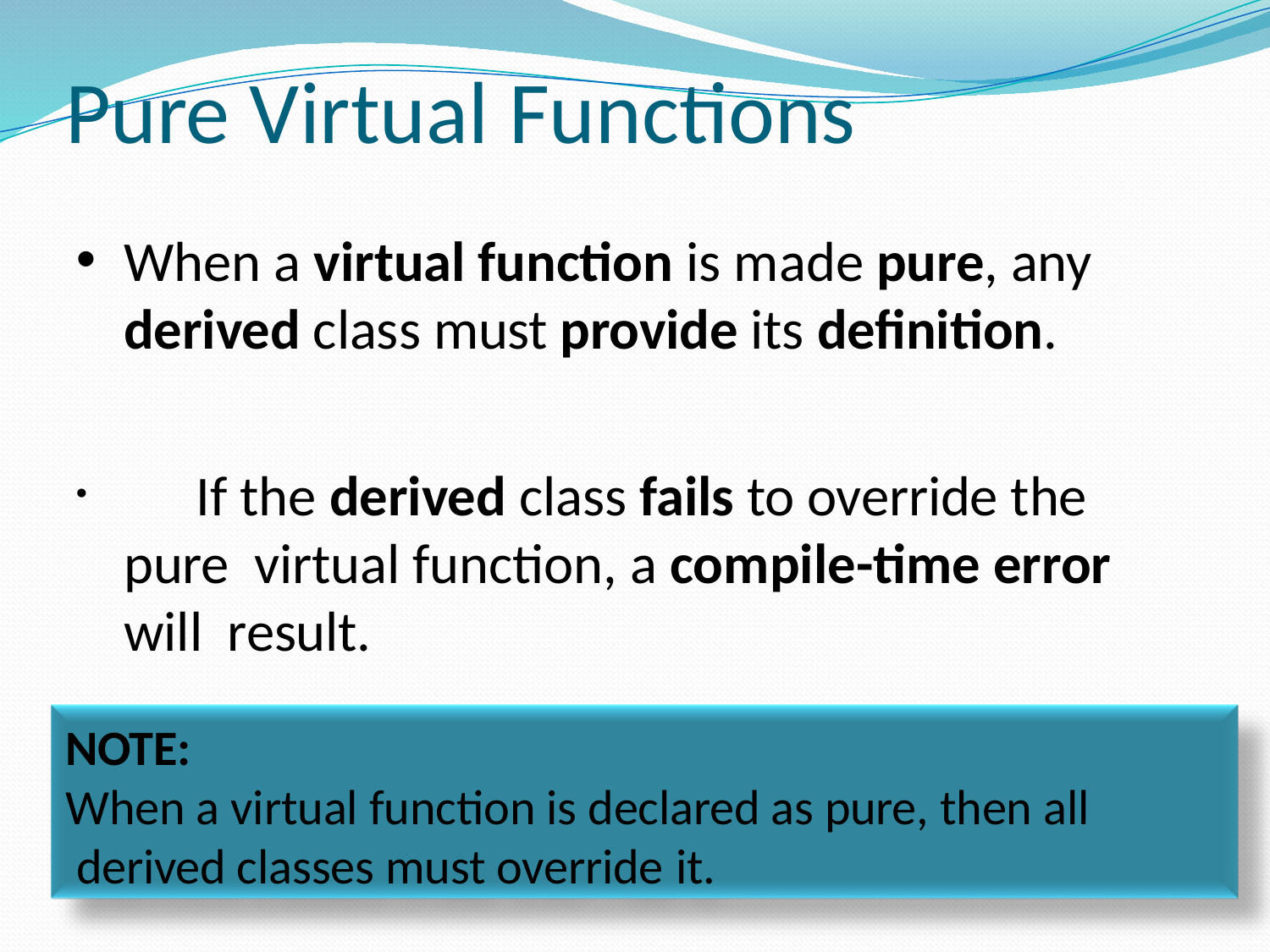

# Pure Virtual Functions
When a virtual function is made pure, any
derived class must provide its definition.

	If the derived class fails to override the pure  virtual function, a compile-time error will  result.

NOTE:
When a virtual function is declared as pure, then all  derived classes must override it.